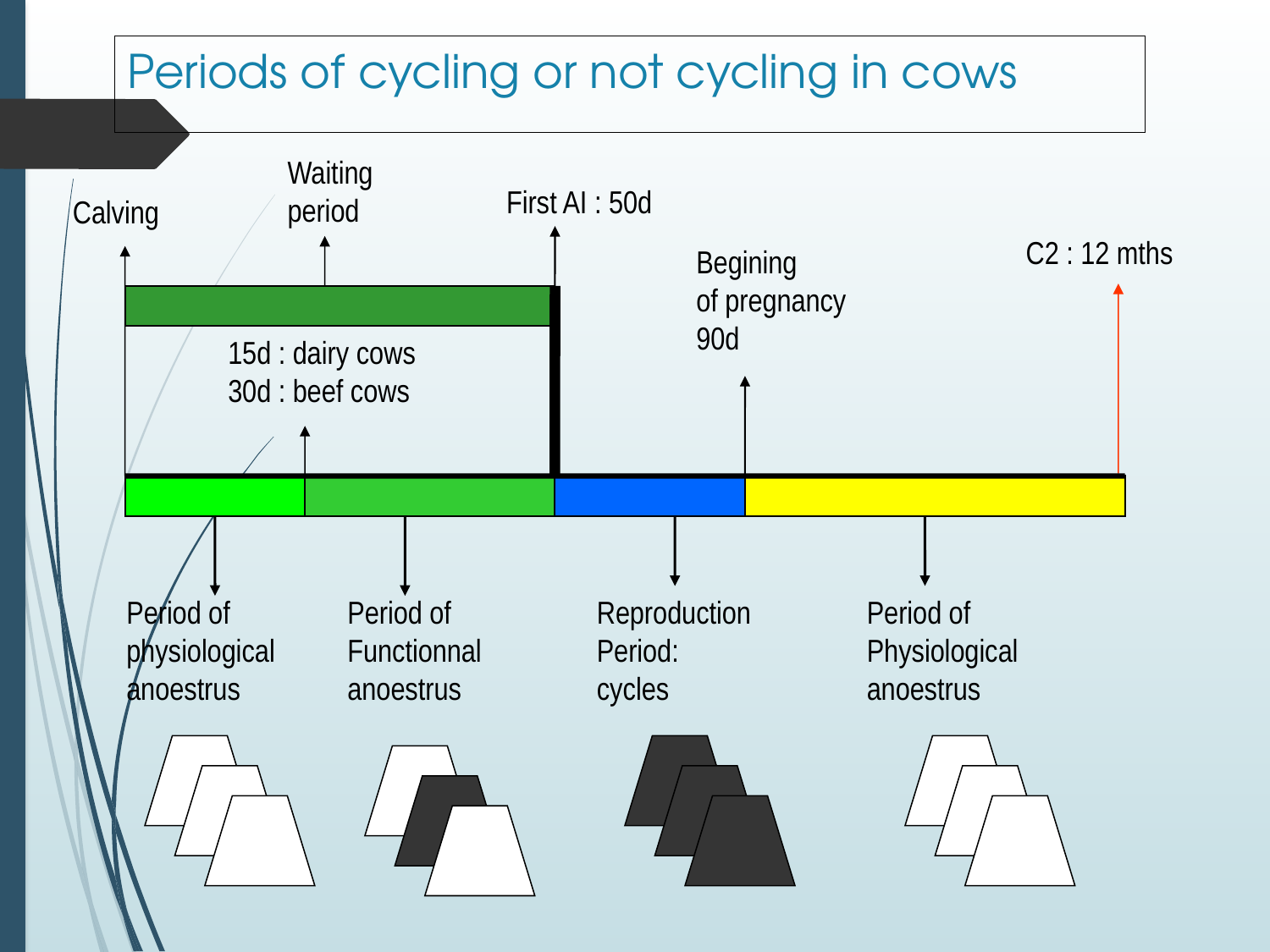

# Periods of cycling or not cycling in cows
Waiting
period
First AI : 50d
Calving

C2 : 12 mths

Begining
of pregnancy
90d

15d : dairy cows
30d : beef cows

Period of
physiological
anoestrus
Period of
Functionnal
anoestrus
Reproduction
Period:
cycles
Period of
Physiological
anoestrus